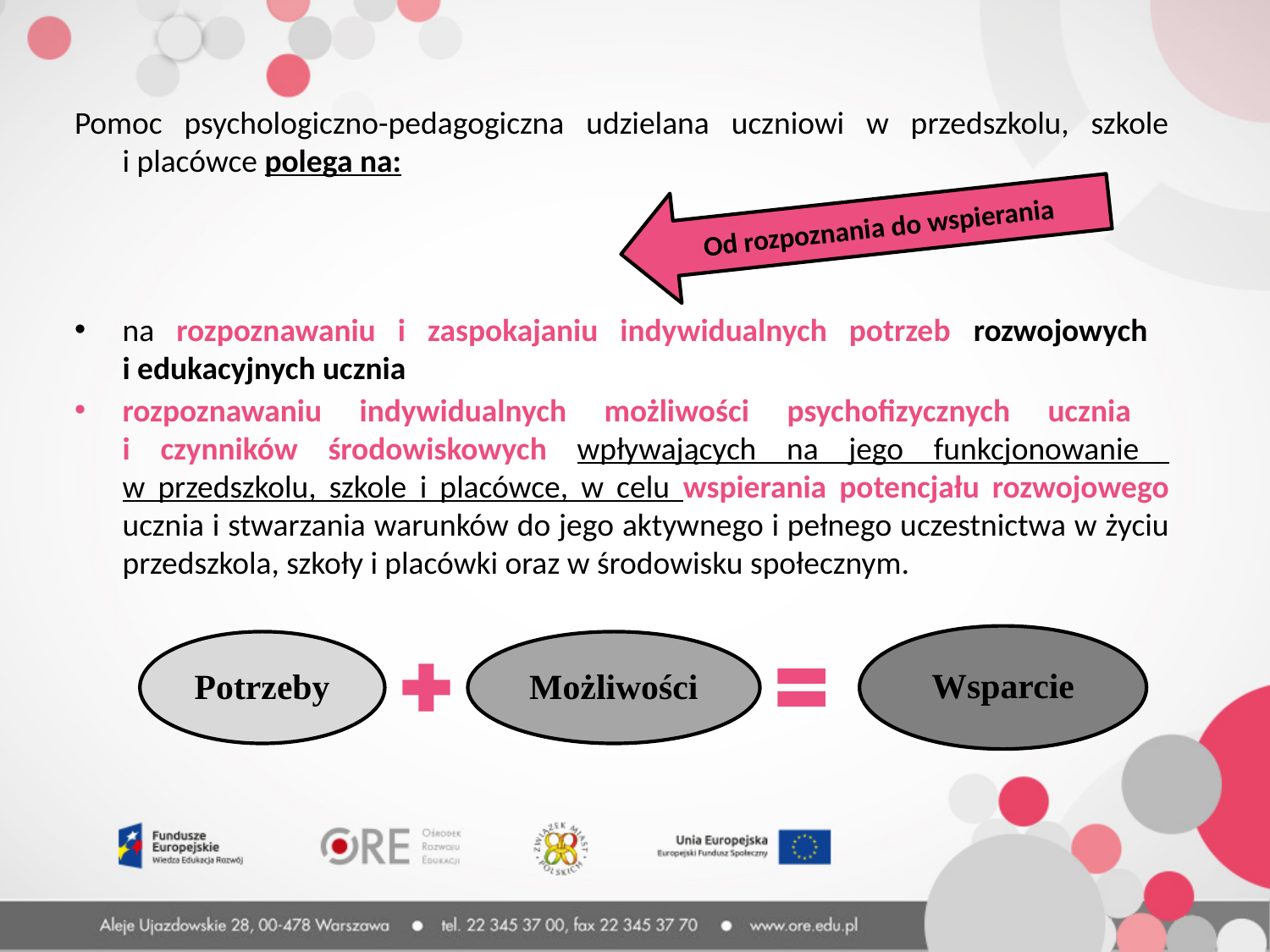

Pomoc psychologiczno-pedagogiczna udzielana uczniowi w przedszkolu, szkole i placówce polega na:

na rozpoznawaniu i zaspokajaniu indywidualnych potrzeb rozwojowych
i edukacyjnych ucznia
rozpoznawaniu indywidualnych możliwości psychofizycznych ucznia
i czynników środowiskowych wpływających na jego funkcjonowanie
w przedszkolu, szkole i placówce, w celu wspierania potencjału rozwojowego ucznia i stwarzania warunków do jego aktywnego i pełnego uczestnictwa w życiu przedszkola, szkoły i placówki oraz w środowisku społecznym.

Od rozpoznania do wspierania

Potrzeby

Możliwości

Wsparcie